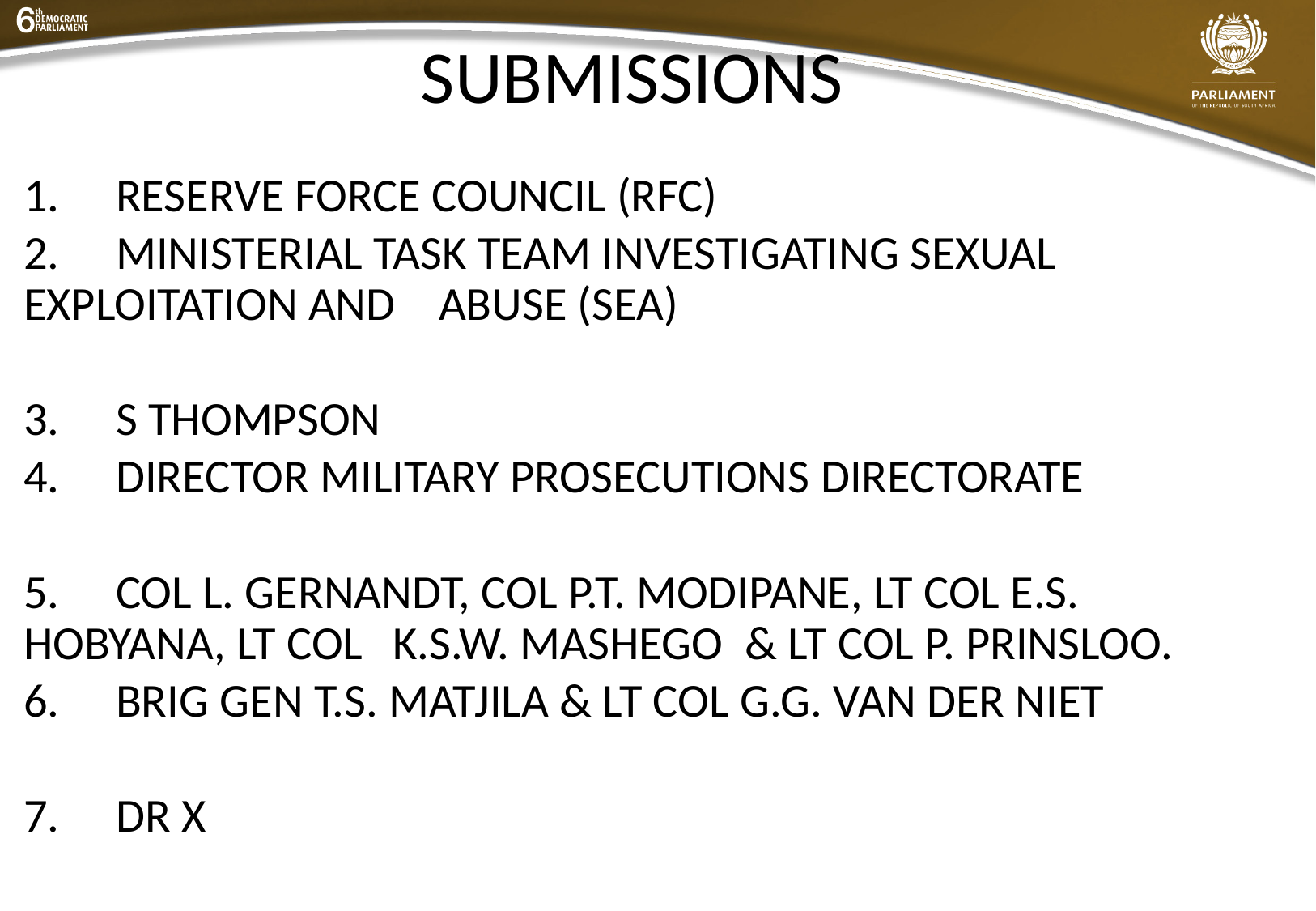

# SUBMISSIONS

1. 	RESERVE FORCE COUNCIL (RFC)
2. 	MINISTERIAL TASK TEAM INVESTIGATING SEXUAL  EXPLOITATION AND 	ABUSE (SEA)

3. 	S THOMPSON
4. 	DIRECTOR MILITARY PROSECUTIONS DIRECTORATE

5. 	COL L. GERNANDT, COL P.T. MODIPANE, LT COL E.S. HOBYANA, LT COL 	K.S.W. MASHEGO  & LT COL P. PRINSLOO.
6. 	BRIG GEN T.S. MATJILA & LT COL G.G. VAN DER NIET

7. 	DR X